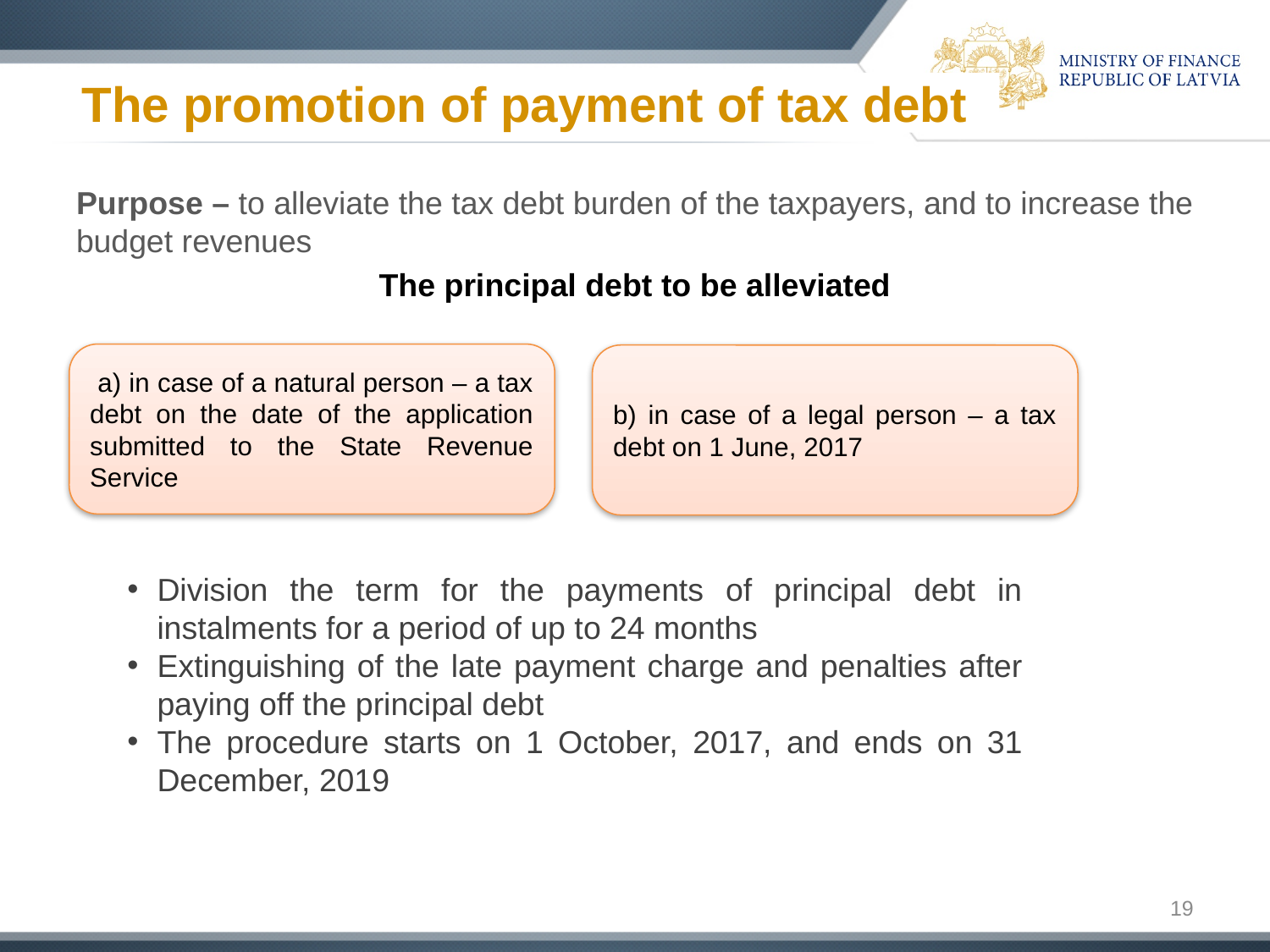

# The promotion of payment of tax debt
Purpose – to alleviate the tax debt burden of the taxpayers, and to increase the budget revenues
The principal debt to be alleviated
 a) in case of a natural person – a tax debt on the date of the application submitted to the State Revenue Service
b) in case of a legal person – a tax debt on 1 June, 2017
Division the term for the payments of principal debt in instalments for a period of up to 24 months
Extinguishing of the late payment charge and penalties after paying off the principal debt
The procedure starts on 1 October, 2017, and ends on 31 December, 2019
19